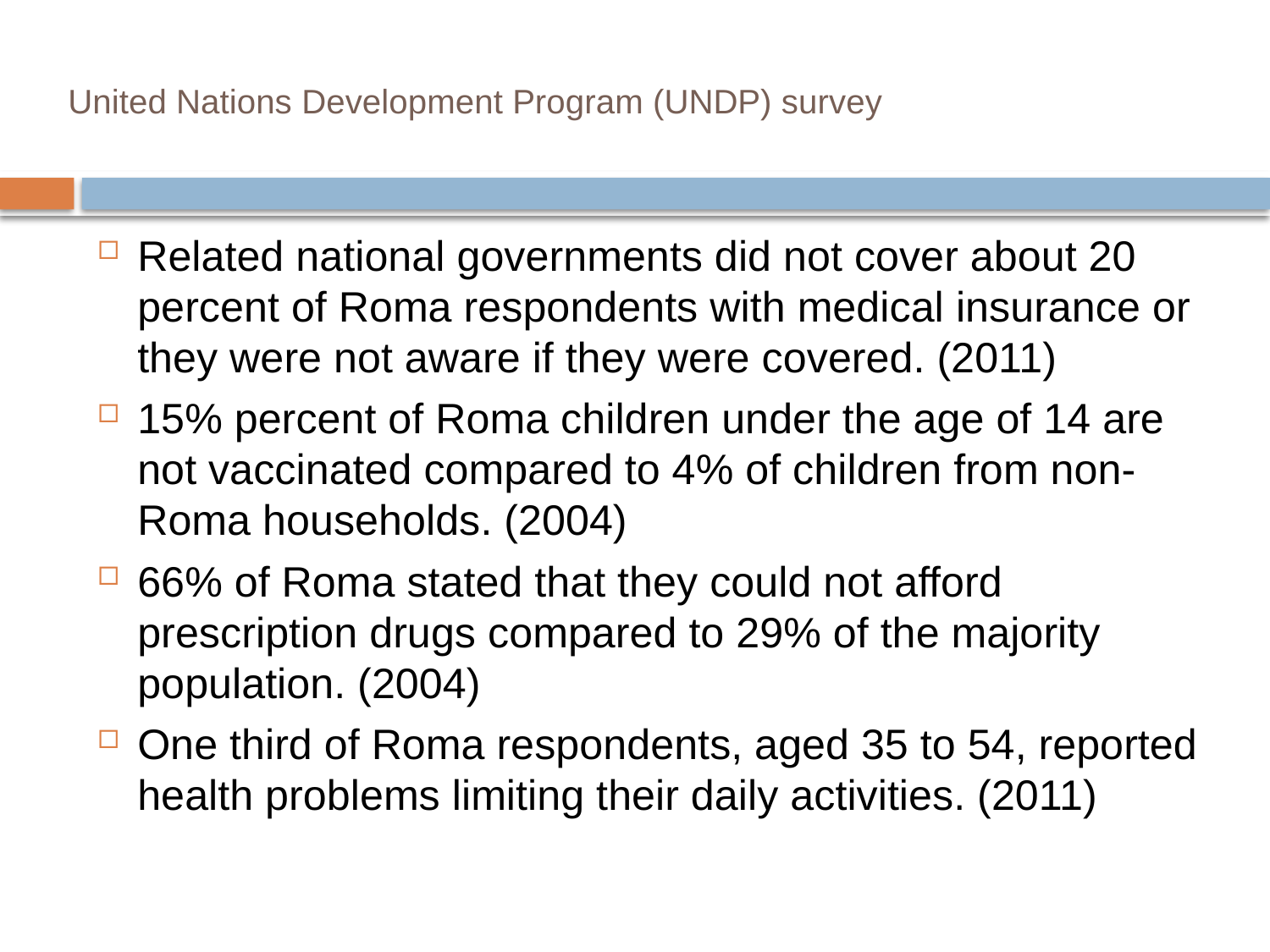

# United Nations Development Program (UNDP) survey
Related national governments did not cover about 20 percent of Roma respondents with medical insurance or they were not aware if they were covered. (2011)
15% percent of Roma children under the age of 14 are not vaccinated compared to 4% of children from non-Roma households. (2004)
66% of Roma stated that they could not afford prescription drugs compared to 29% of the majority population. (2004)
One third of Roma respondents, aged 35 to 54, reported health problems limiting their daily activities. (2011)